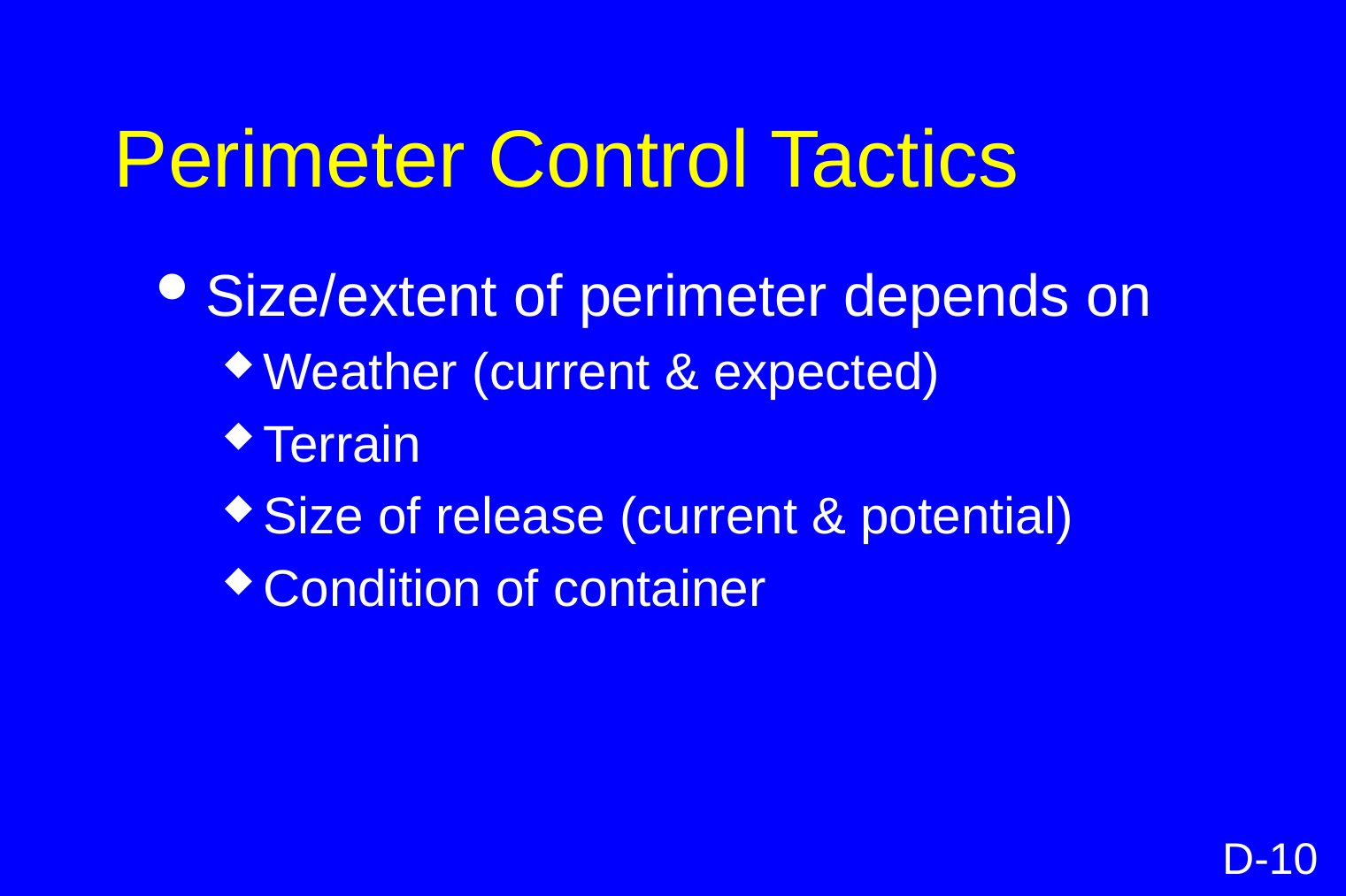

# Perimeter Control Tactics
Size/extent of perimeter depends on
Weather (current & expected)
Terrain
Size of release (current & potential)
Condition of container
D-10